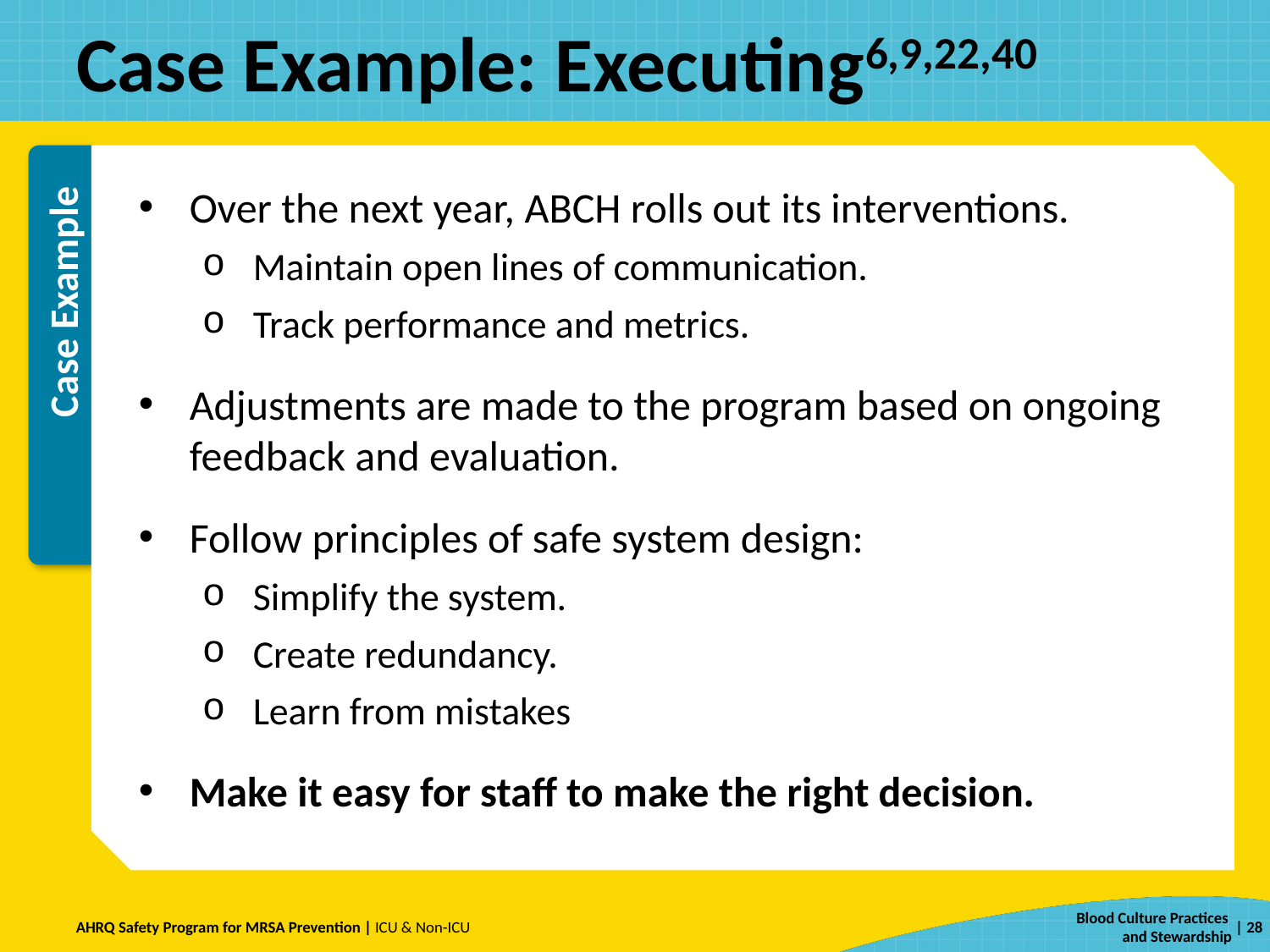

# Case Example: Executing6,9,22,40
Over the next year, ABCH rolls out its interventions.
Maintain open lines of communication.
Track performance and metrics.
Adjustments are made to the program based on ongoing feedback and evaluation.
Follow principles of safe system design:
Simplify the system.
Create redundancy.
Learn from mistakes
Make it easy for staff to make the right decision.
 | 28